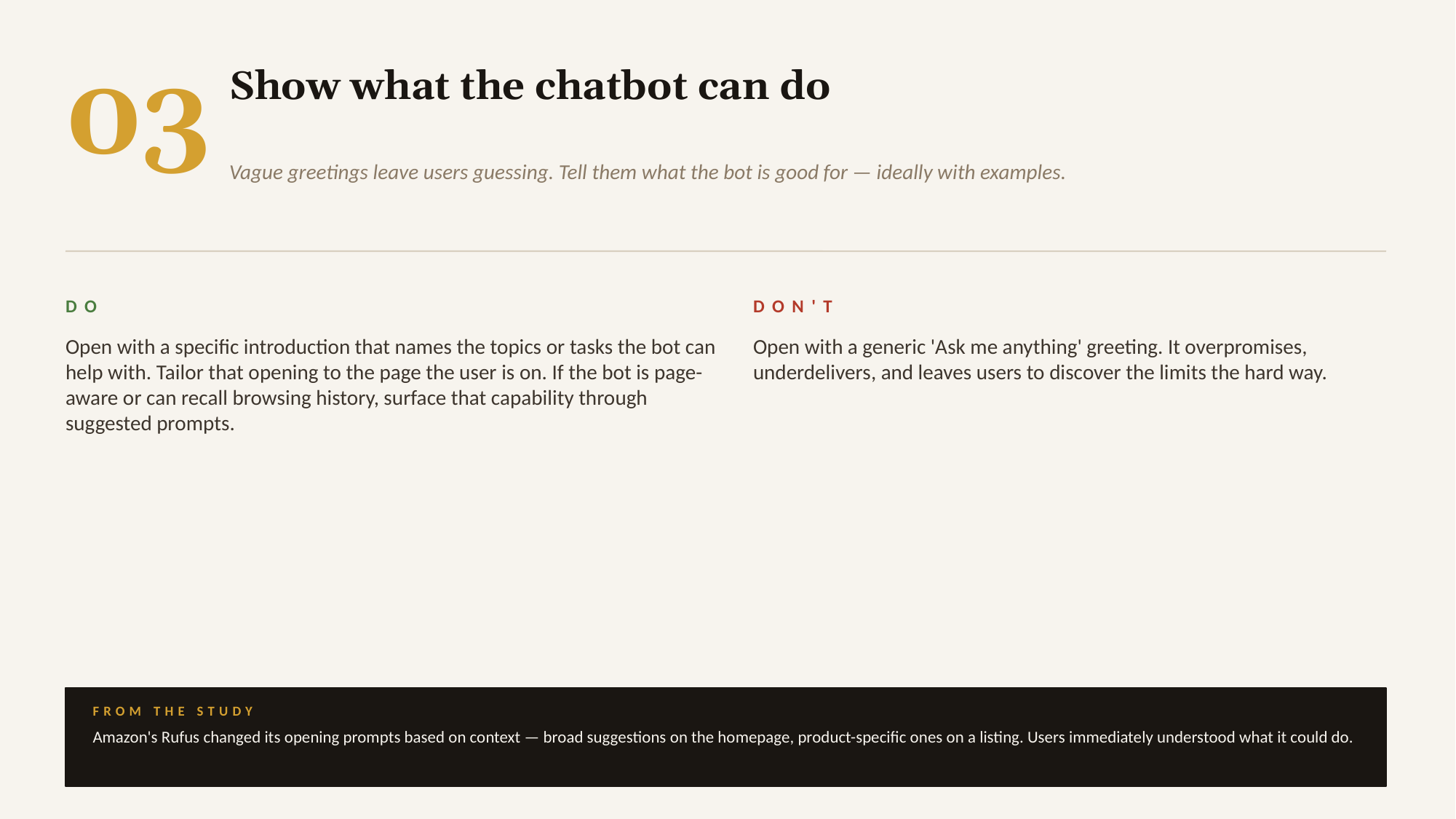

03
Show what the chatbot can do
Vague greetings leave users guessing. Tell them what the bot is good for — ideally with examples.

DO
DON'T
Open with a specific introduction that names the topics or tasks the bot can help with. Tailor that opening to the page the user is on. If the bot is page-aware or can recall browsing history, surface that capability through suggested prompts.
Open with a generic 'Ask me anything' greeting. It overpromises, underdelivers, and leaves users to discover the limits the hard way.

FROM THE STUDY
Amazon's Rufus changed its opening prompts based on context — broad suggestions on the homepage, product-specific ones on a listing. Users immediately understood what it could do.